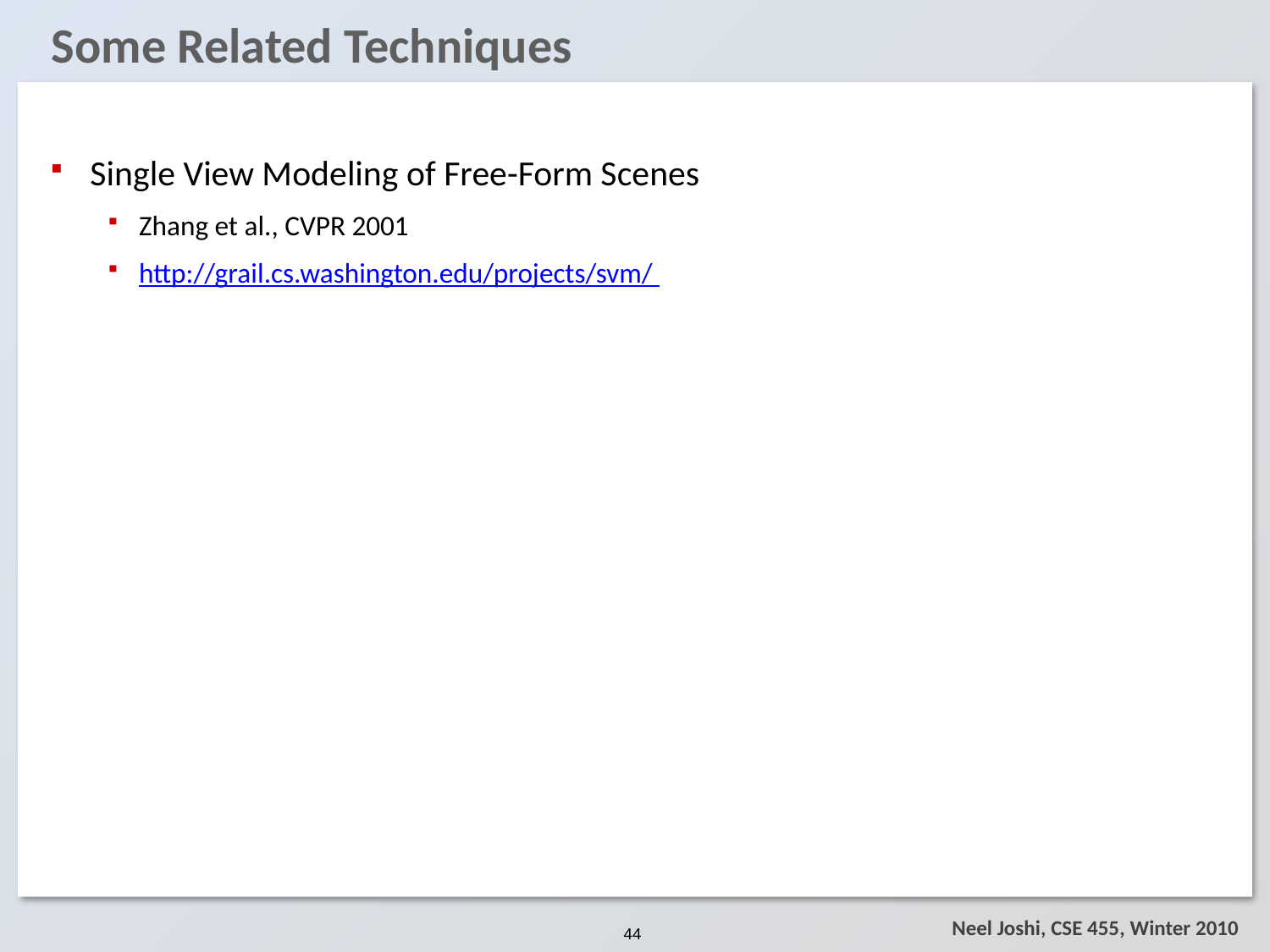

# Some Related Techniques
Single View Modeling of Free-Form Scenes
Zhang et al., CVPR 2001
http://grail.cs.washington.edu/projects/svm/